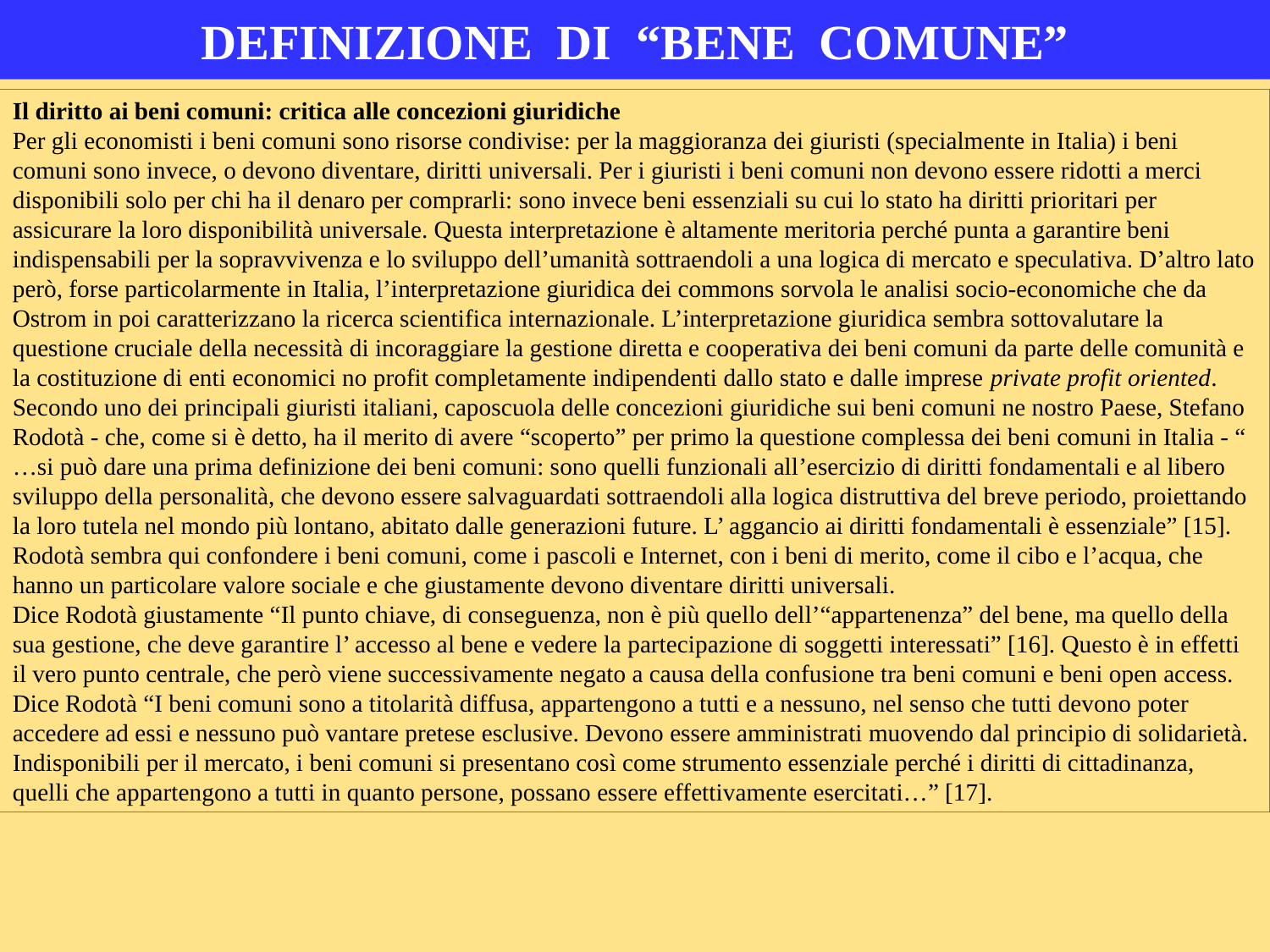

# DEFINIZIONE  DI  “BENE  COMUNE”
Il diritto ai beni comuni: critica alle concezioni giuridiche
Per gli economisti i beni comuni sono risorse condivise: per la maggioranza dei giuristi (specialmente in Italia) i beni comuni sono invece, o devono diventare, diritti universali. Per i giuristi i beni comuni non devono essere ridotti a merci disponibili solo per chi ha il denaro per comprarli: sono invece beni essenziali su cui lo stato ha diritti prioritari per assicurare la loro disponibilità universale. Questa interpretazione è altamente meritoria perché punta a garantire beni indispensabili per la sopravvivenza e lo sviluppo dell’umanità sottraendoli a una logica di mercato e speculativa. D’altro lato però, forse particolarmente in Italia, l’interpretazione giuridica dei commons sorvola le analisi socio-economiche che da Ostrom in poi caratterizzano la ricerca scientifica internazionale. L’interpretazione giuridica sembra sottovalutare la questione cruciale della necessità di incoraggiare la gestione diretta e cooperativa dei beni comuni da parte delle comunità e la costituzione di enti economici no profit completamente indipendenti dallo stato e dalle imprese private profit oriented.
Secondo uno dei principali giuristi italiani, caposcuola delle concezioni giuridiche sui beni comuni ne nostro Paese, Stefano Rodotà - che, come si è detto, ha il merito di avere “scoperto” per primo la questione complessa dei beni comuni in Italia - “ …si può dare una prima definizione dei beni comuni: sono quelli funzionali all’esercizio di diritti fondamentali e al libero sviluppo della personalità, che devono essere salvaguardati sottraendoli alla logica distruttiva del breve periodo, proiettando la loro tutela nel mondo più lontano, abitato dalle generazioni future. L’ aggancio ai diritti fondamentali è essenziale” [15].
Rodotà sembra qui confondere i beni comuni, come i pascoli e Internet, con i beni di merito, come il cibo e l’acqua, che hanno un particolare valore sociale e che giustamente devono diventare diritti universali.
Dice Rodotà giustamente “Il punto chiave, di conseguenza, non è più quello dell’“appartenenza” del bene, ma quello della sua gestione, che deve garantire l’ accesso al bene e vedere la partecipazione di soggetti interessati” [16]. Questo è in effetti il vero punto centrale, che però viene successivamente negato a causa della confusione tra beni comuni e beni open access.
Dice Rodotà “I beni comuni sono a titolarità diffusa, appartengono a tutti e a nessuno, nel senso che tutti devono poter accedere ad essi e nessuno può vantare pretese esclusive. Devono essere amministrati muovendo dal principio di solidarietà. Indisponibili per il mercato, i beni comuni si presentano così come strumento essenziale perché i diritti di cittadinanza, quelli che appartengono a tutti in quanto persone, possano essere effettivamente esercitati…” [17].